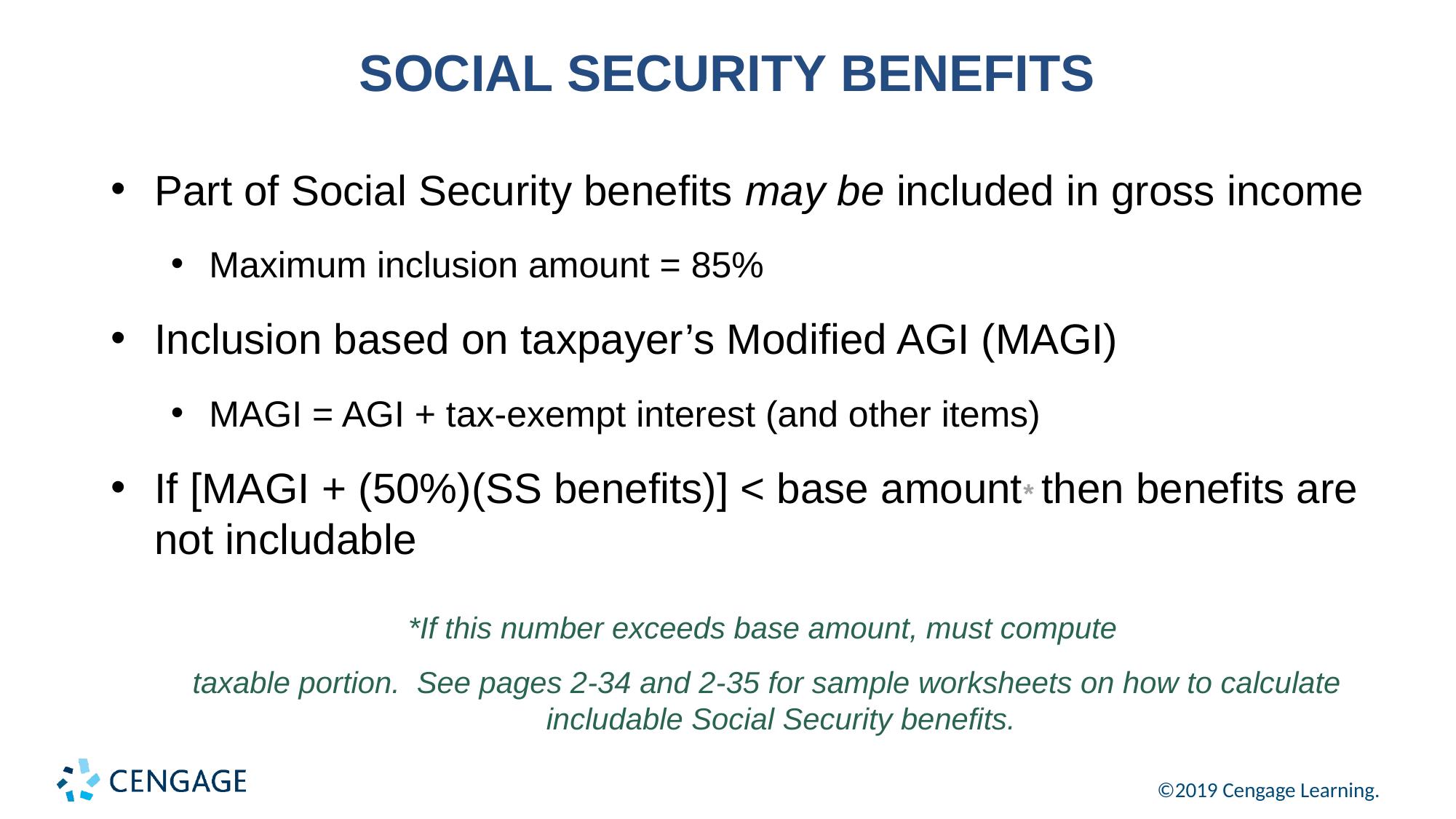

# SOCIAL SECURITY BENEFITS
Part of Social Security benefits may be included in gross income
Maximum inclusion amount = 85%
Inclusion based on taxpayer’s Modified AGI (MAGI)
MAGI = AGI + tax-exempt interest (and other items)
If [MAGI + (50%)(SS benefits)] < base amount* then benefits are not includable
*If this number exceeds base amount, must compute
taxable portion.  See pages 2-34 and 2-35 for sample worksheets on how to calculate includable Social Security benefits.